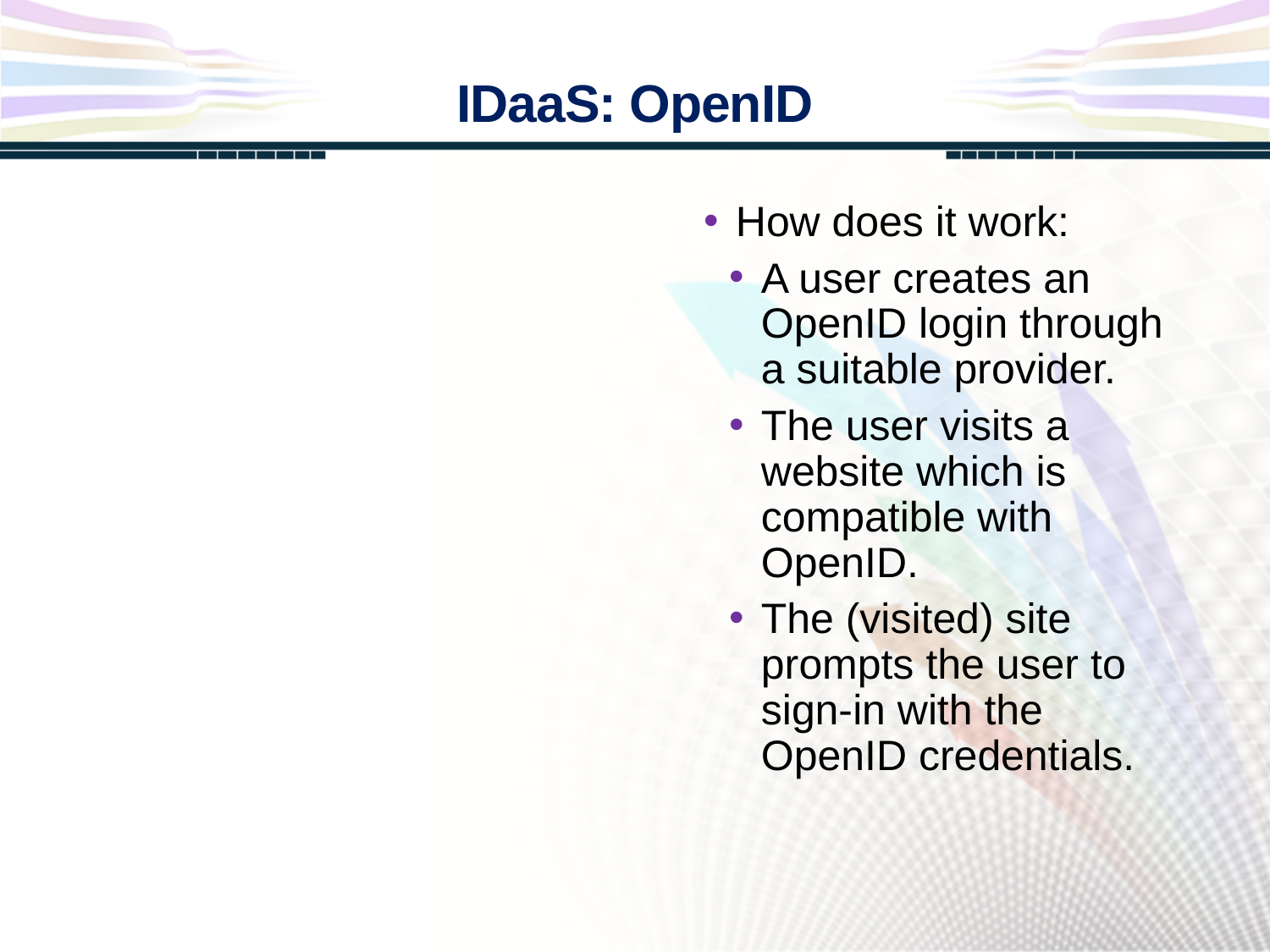

IDaaS: OpenID
How does it work:
A user creates an OpenID login through a suitable provider.
The user visits a website which is compatible with OpenID.
The (visited) site prompts the user to sign-in with the OpenID credentials.